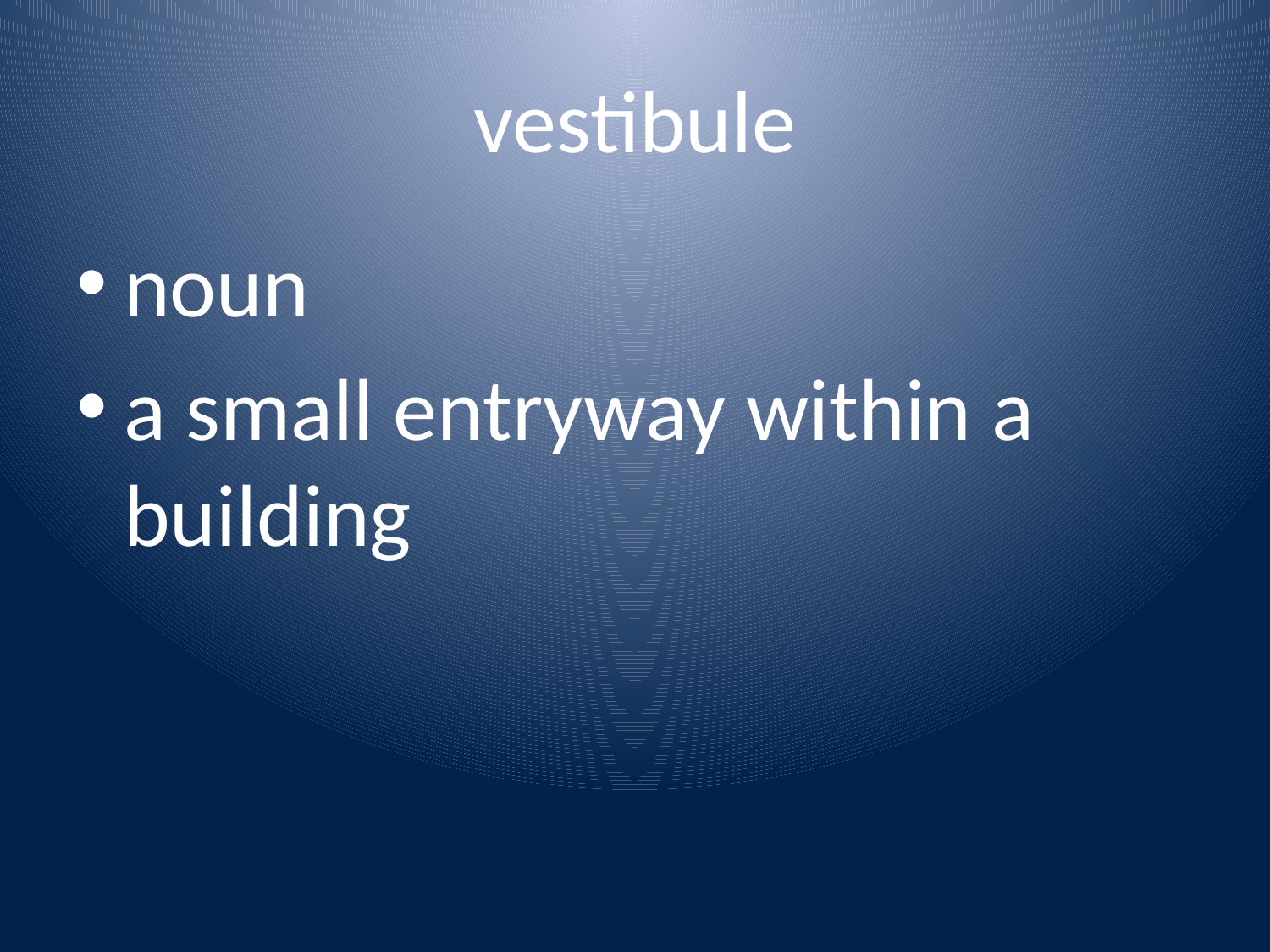

# vestibule
noun
a small entryway within a building